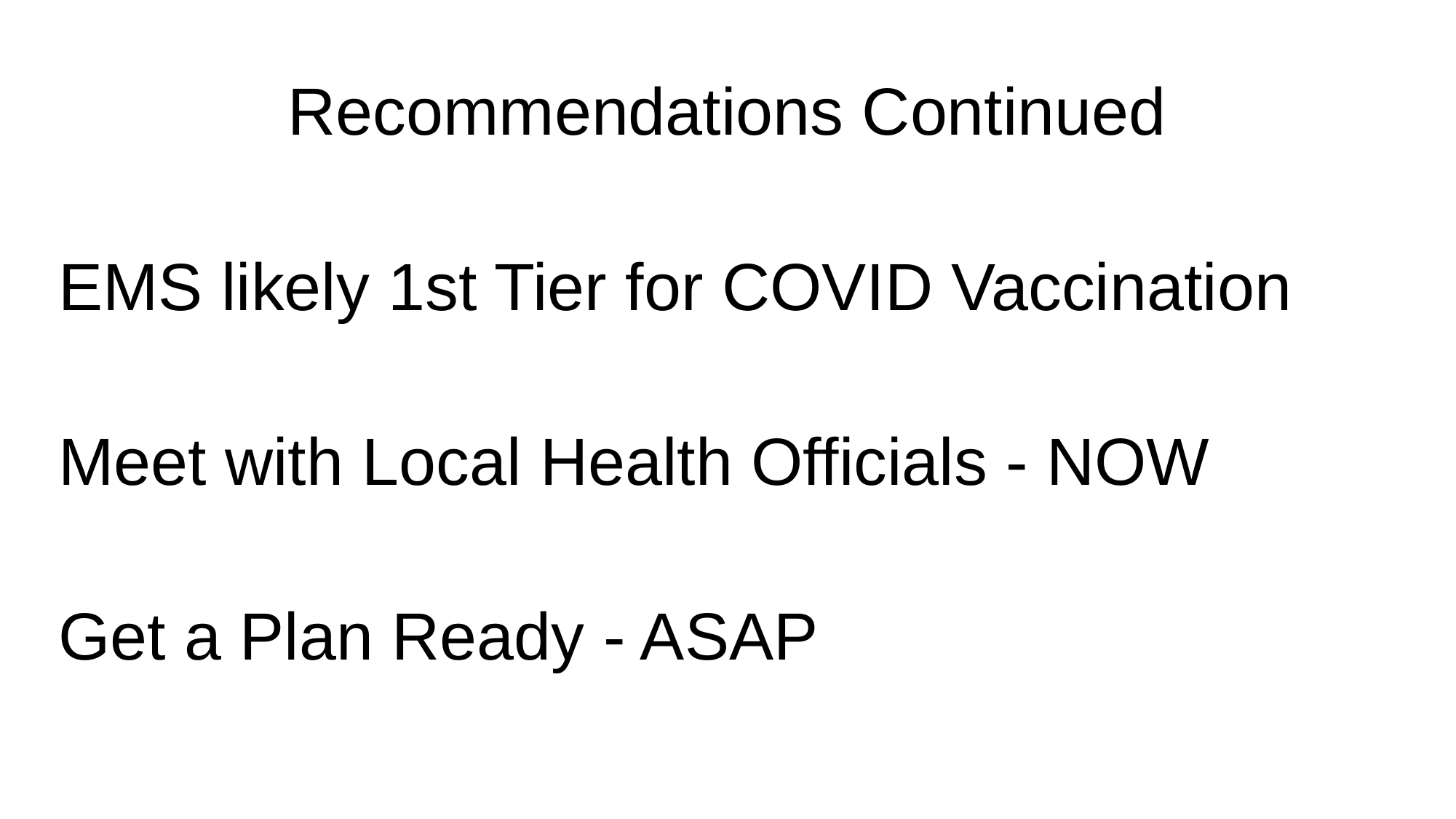

# Recommendations Continued

EMS likely 1st Tier for COVID Vaccination

Meet with Local Health Officials - NOW

Get a Plan Ready - ASAP